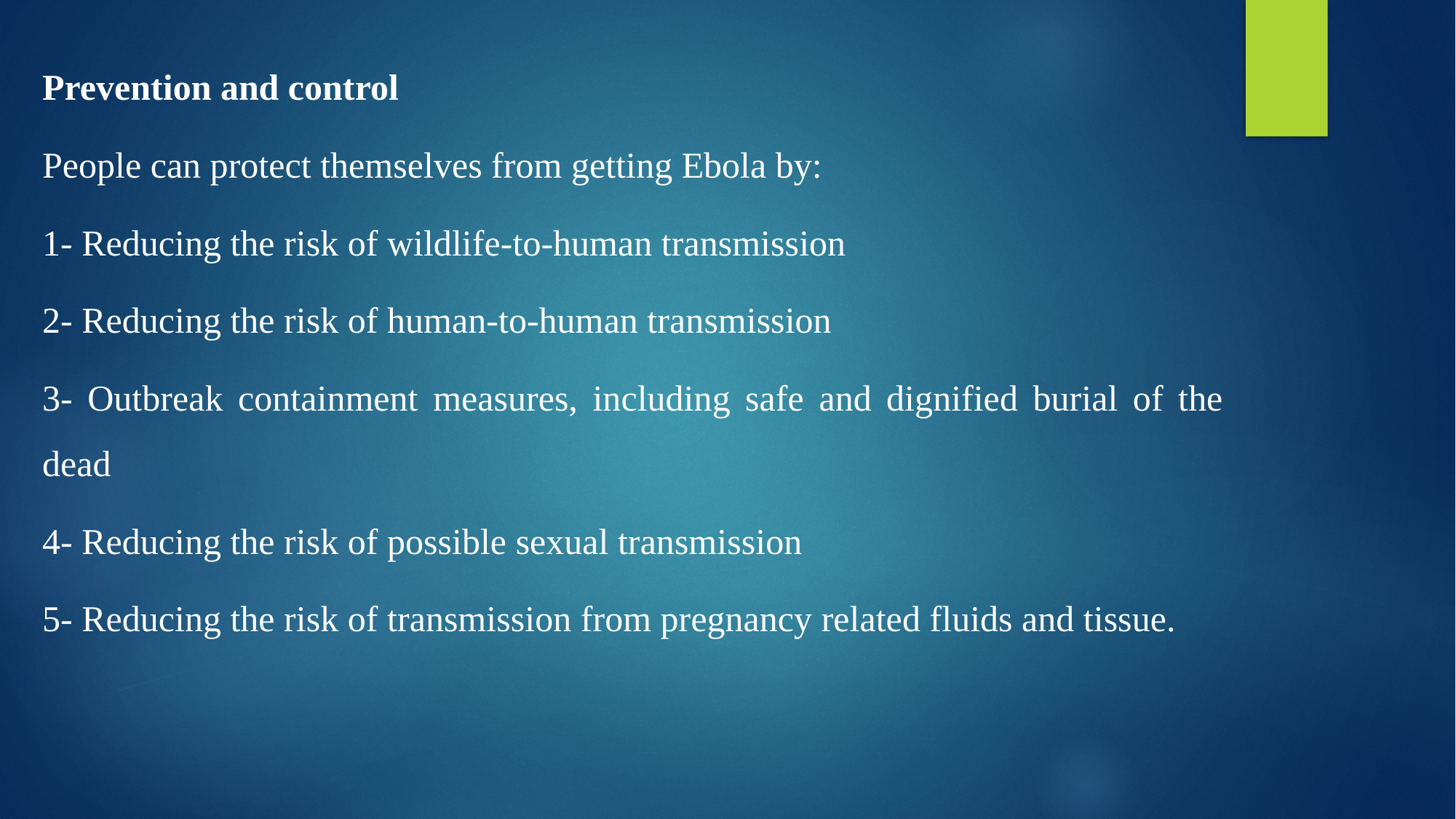

Prevention and control
People can protect themselves from getting Ebola by:
1- Reducing the risk of wildlife-to-human transmission
2- Reducing the risk of human-to-human transmission
3- Outbreak containment measures, including safe and dignified burial of the dead
4- Reducing the risk of possible sexual transmission
5- Reducing the risk of transmission from pregnancy related fluids and tissue.